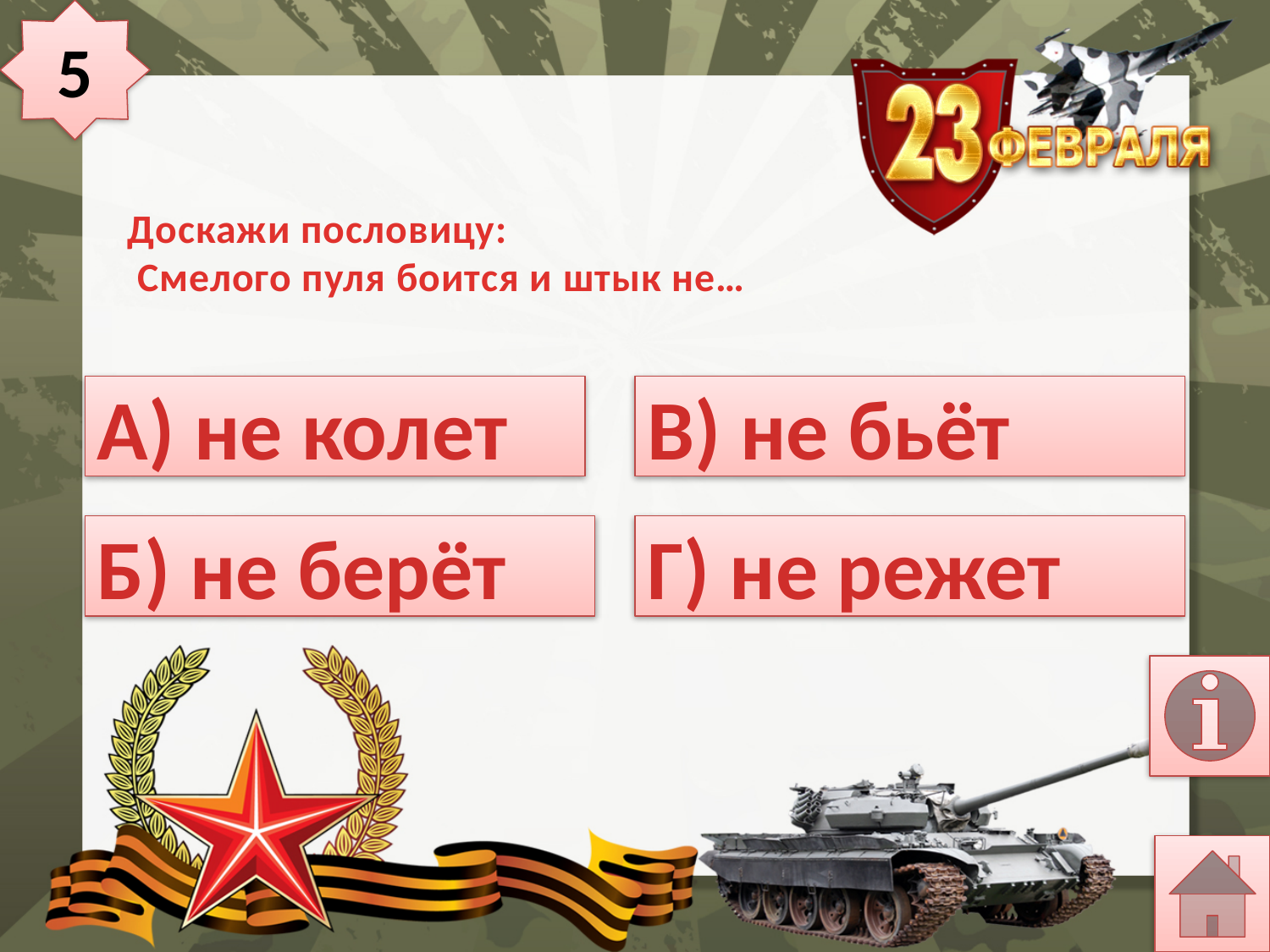

5
# Доскажи пословицу: Смелого пуля боится и штык не…
А) не колет
В) не бьёт
Б) не берёт
Г) не режет